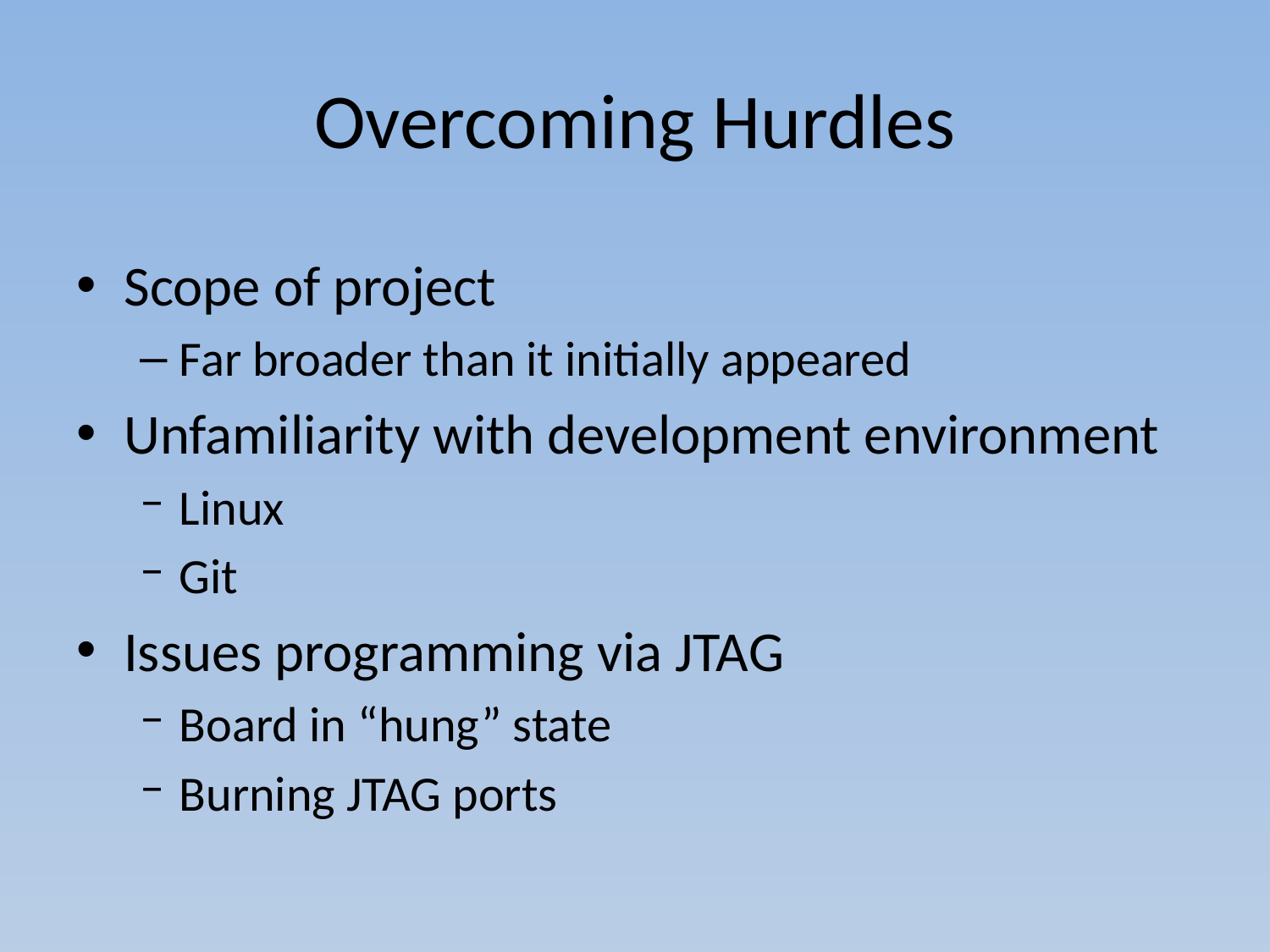

# Overcoming Hurdles
Scope of project
Far broader than it initially appeared
Unfamiliarity with development environment
Linux
Git
Issues programming via JTAG
Board in “hung” state
Burning JTAG ports